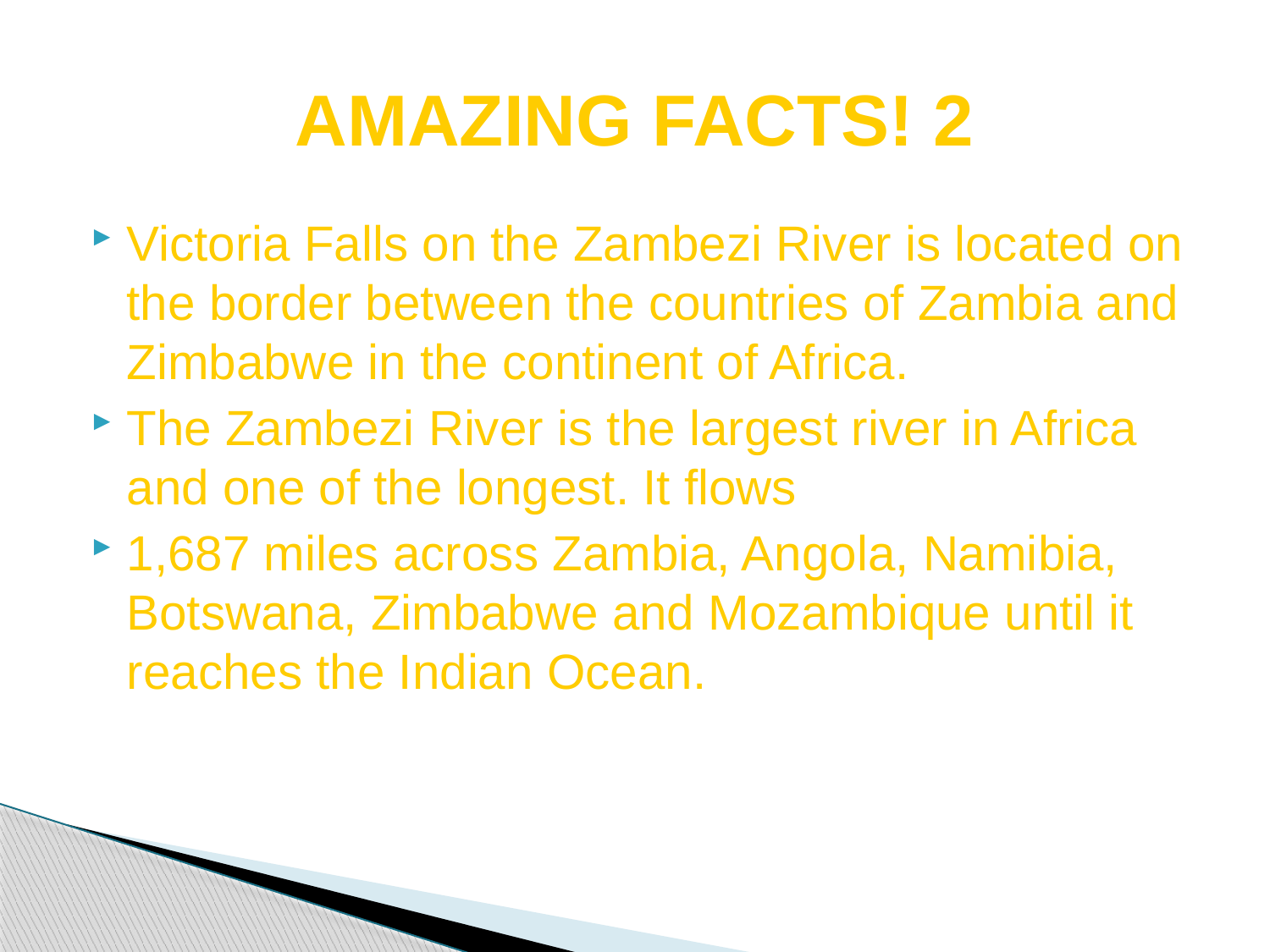

# AMAZING FACTS! 2
Victoria Falls on the Zambezi River is located on the border between the countries of Zambia and Zimbabwe in the continent of Africa.
The Zambezi River is the largest river in Africa and one of the longest. It flows
1,687 miles across Zambia, Angola, Namibia, Botswana, Zimbabwe and Mozambique until it reaches the Indian Ocean.